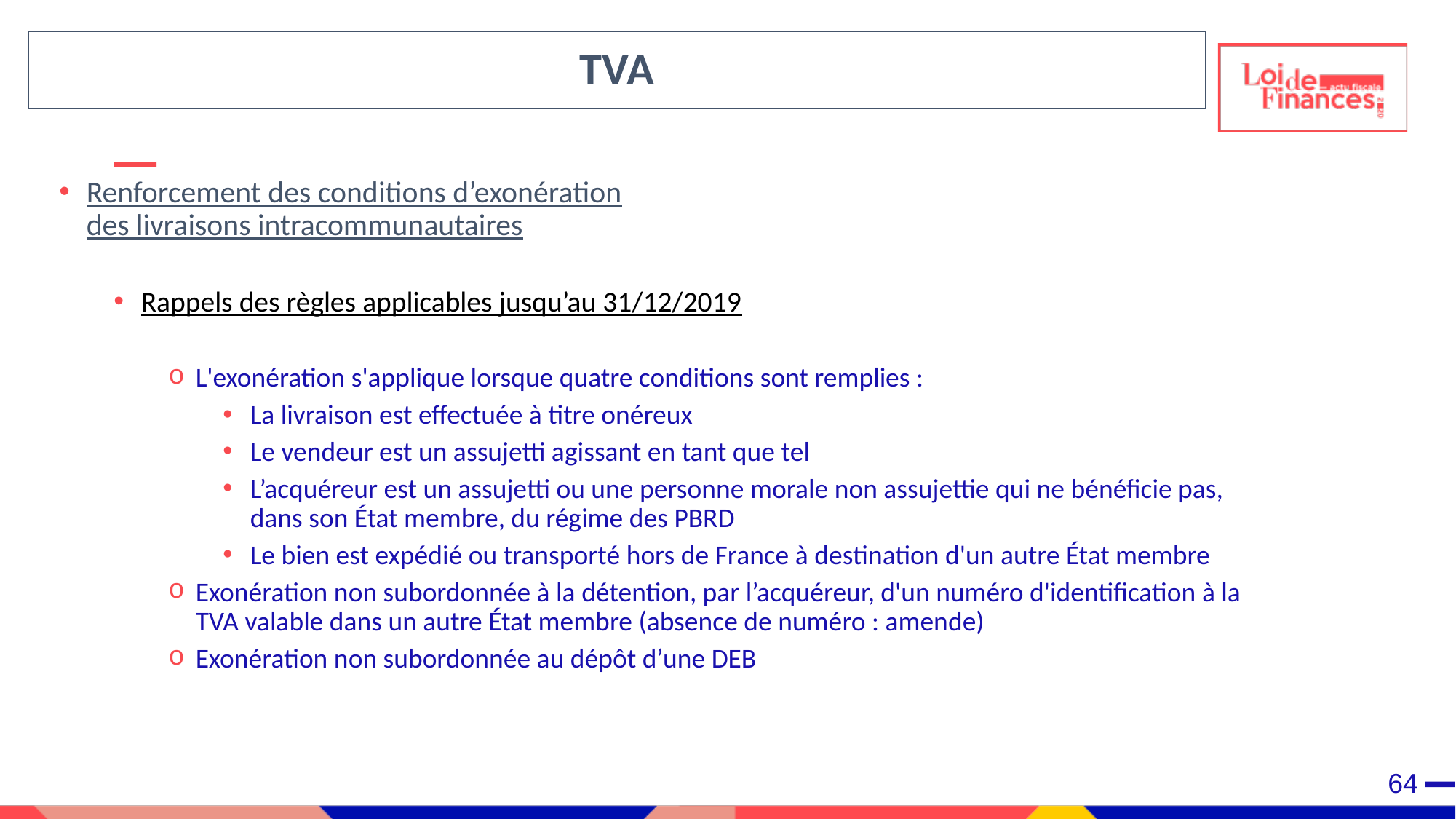

# TVA
Renforcement des conditions d’exonération
des livraisons intracommunautaires

Rappels des règles applicables jusqu’au 31/12/2019

L'exonération s'applique lorsque quatre conditions sont remplies :
La livraison est effectuée à titre onéreux
Le vendeur est un assujetti agissant en tant que tel
L’acquéreur est un assujetti ou une personne morale non assujettie qui ne bénéficie pas, dans son État membre, du régime des PBRD
Le bien est expédié ou transporté hors de France à destination d'un autre État membre
Exonération non subordonnée à la détention, par l’acquéreur, d'un numéro d'identification à la TVA valable dans un autre État membre (absence de numéro : amende)
Exonération non subordonnée au dépôt d’une DEB